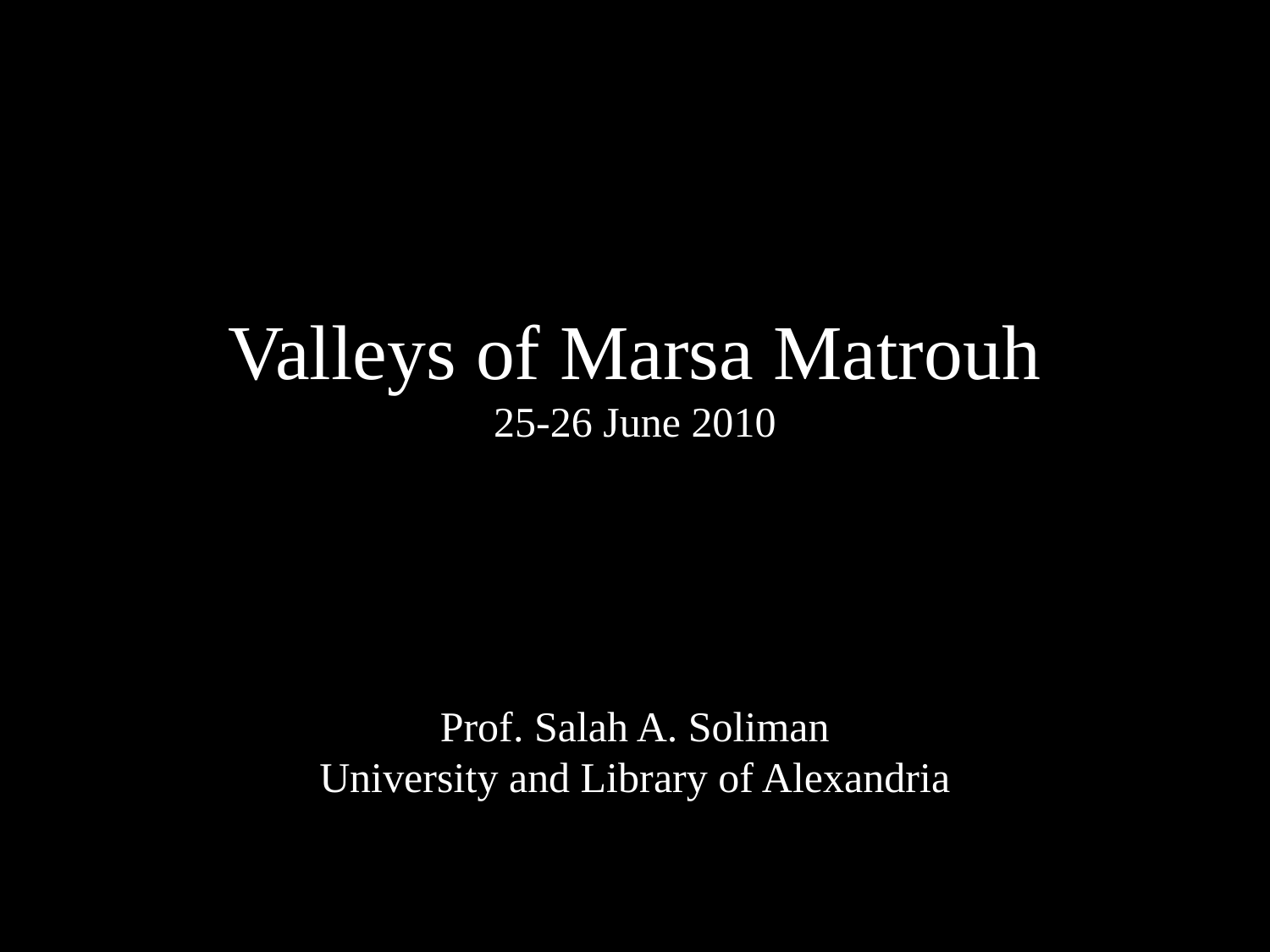

# Valleys of Marsa Matrouh 25-26 June 2010 Prof. Salah A. Soliman University and Library of Alexandria